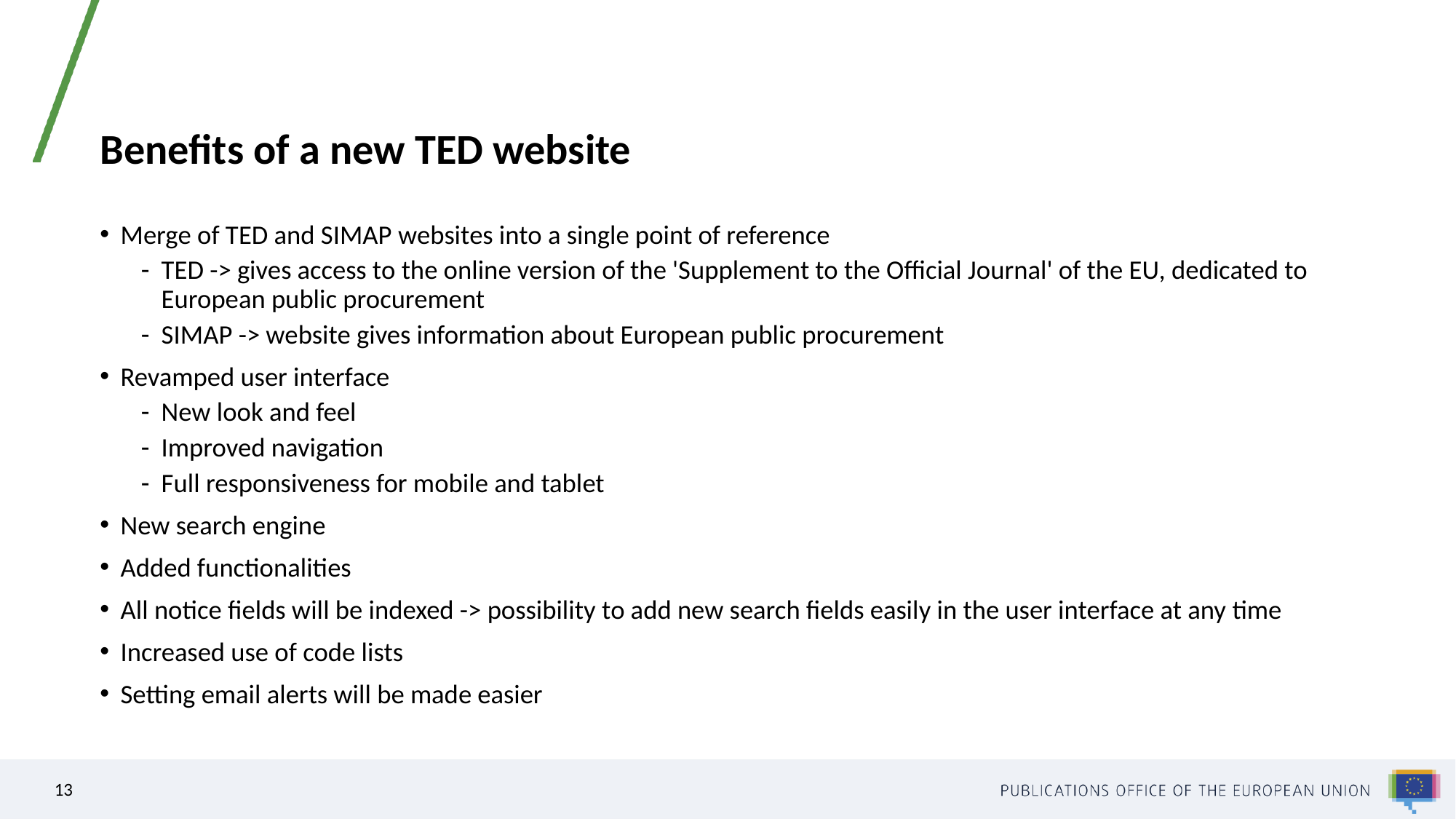

# Benefits of a new TED website
Merge of TED and SIMAP websites into a single point of reference
TED -> gives access to the online version of the 'Supplement to the Official Journal' of the EU, dedicated to European public procurement
SIMAP -> website gives information about European public procurement
Revamped user interface
New look and feel
Improved navigation
Full responsiveness for mobile and tablet
New search engine
Added functionalities
All notice fields will be indexed -> possibility to add new search fields easily in the user interface at any time
Increased use of code lists
Setting email alerts will be made easier
13